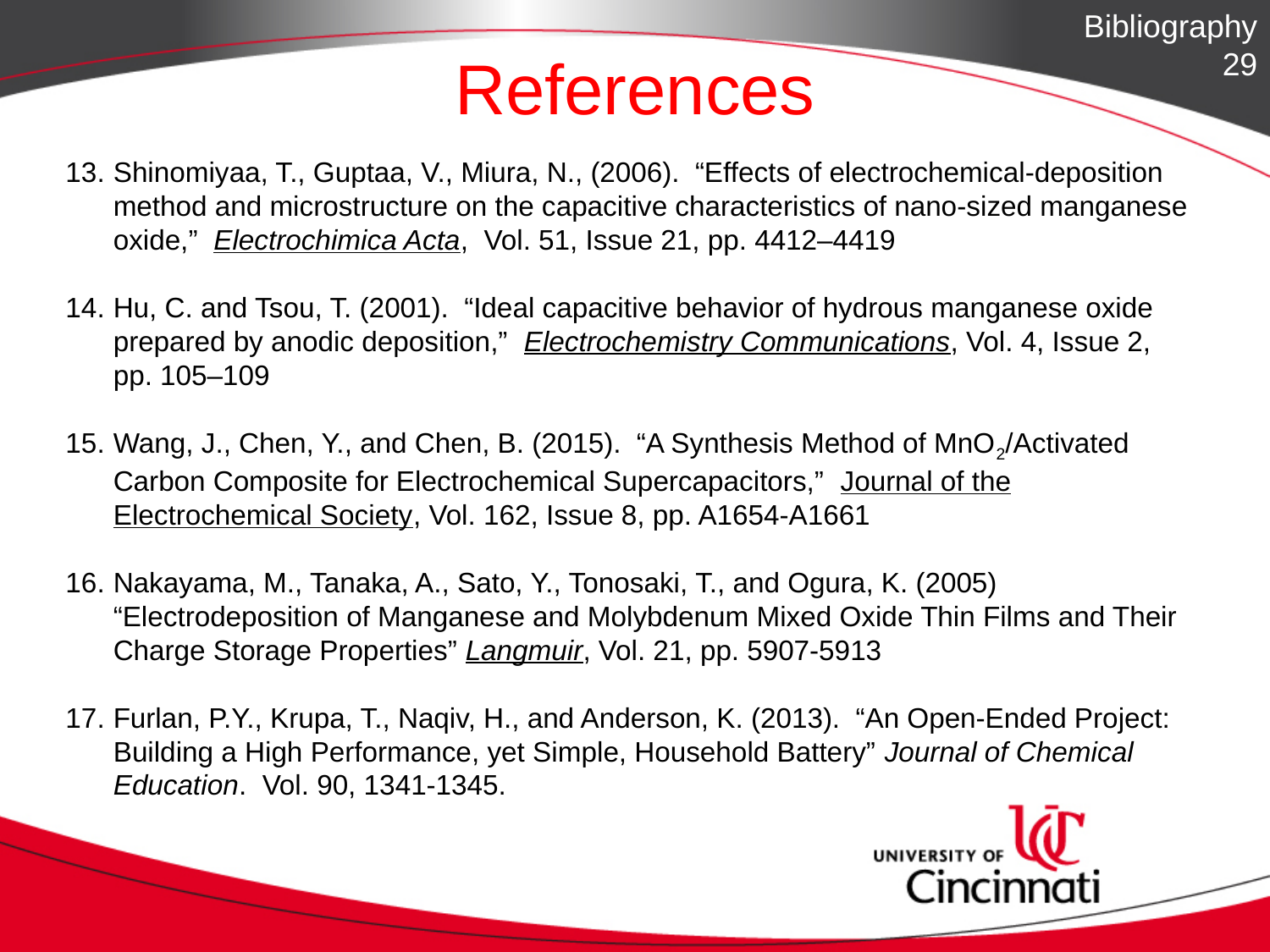

Bibliography
29
# References

Shinomiyaa, T., Guptaa, V., Miura, N., (2006).  “Effects of electrochemical-deposition method and microstructure on the capacitive characteristics of nano-sized manganese oxide,”  Electrochimica Acta,  Vol. 51, Issue 21, pp. 4412–4419

Hu, C. and Tsou, T. (2001).  “Ideal capacitive behavior of hydrous manganese oxide prepared by anodic deposition,”  Electrochemistry Communications, Vol. 4, Issue 2, pp. 105–109

Wang, J., Chen, Y., and Chen, B. (2015).  “A Synthesis Method of MnO2/Activated Carbon Composite for Electrochemical Supercapacitors,”  Journal of the Electrochemical Society, Vol. 162, Issue 8, pp. A1654-A1661

Nakayama, M., Tanaka, A., Sato, Y., Tonosaki, T., and Ogura, K. (2005)  “Electrodeposition of Manganese and Molybdenum Mixed Oxide Thin Films and Their Charge Storage Properties” Langmuir, Vol. 21, pp. 5907-5913

Furlan, P.Y., Krupa, T., Naqiv, H., and Anderson, K. (2013).  “An Open-Ended Project: Building a High Performance, yet Simple, Household Battery” Journal of Chemical Education.  Vol. 90, 1341-1345.